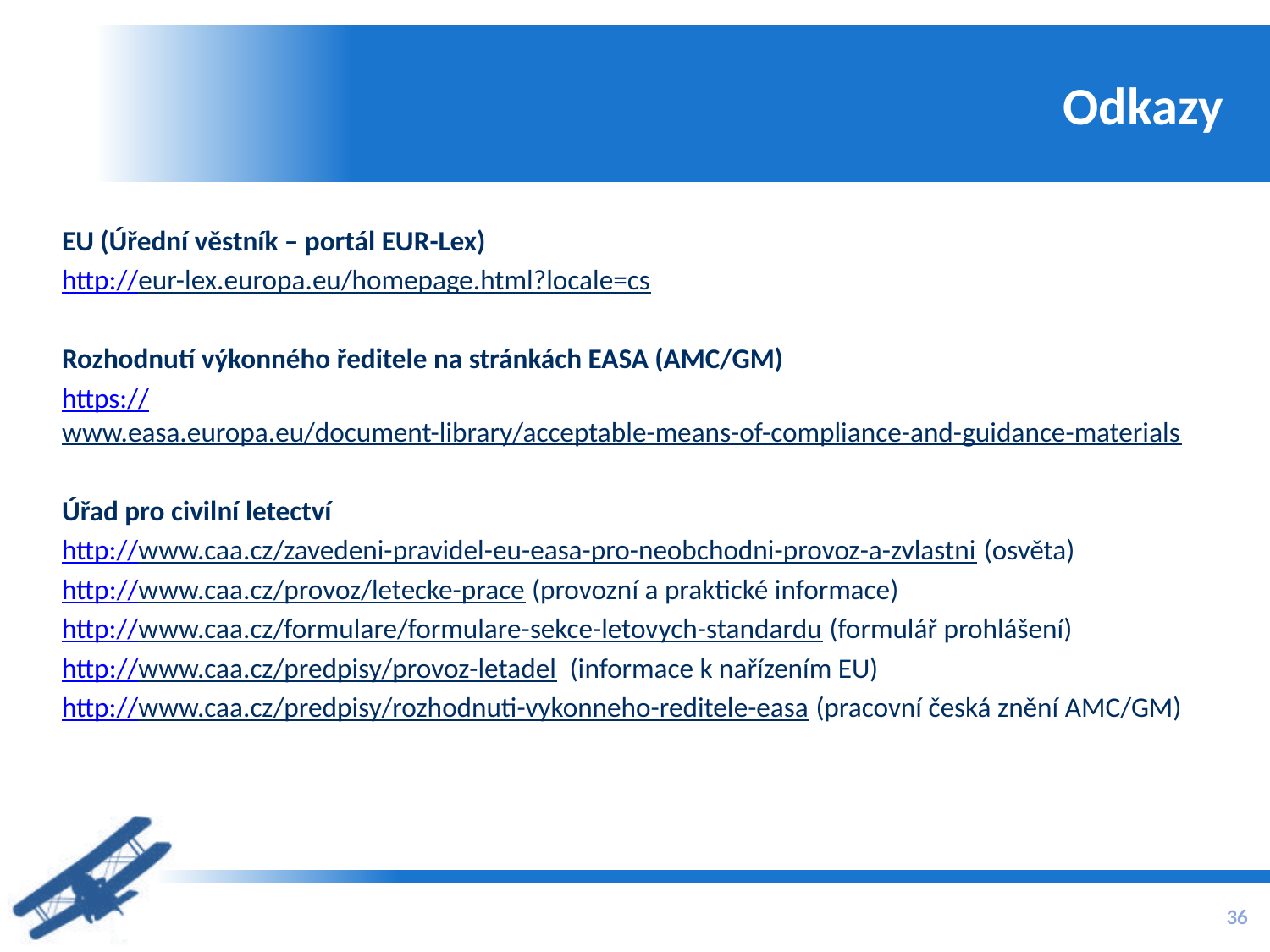

# Odkazy
EU (Úřední věstník – portál EUR-Lex)
http://eur-lex.europa.eu/homepage.html?locale=cs

Rozhodnutí výkonného ředitele na stránkách EASA (AMC/GM)
https://www.easa.europa.eu/document-library/acceptable-means-of-compliance-and-guidance-materials

Úřad pro civilní letectví
http://www.caa.cz/zavedeni-pravidel-eu-easa-pro-neobchodni-provoz-a-zvlastni (osvěta)
http://www.caa.cz/provoz/letecke-prace (provozní a praktické informace)
http://www.caa.cz/formulare/formulare-sekce-letovych-standardu (formulář prohlášení)
http://www.caa.cz/predpisy/provoz-letadel  (informace k nařízením EU)
http://www.caa.cz/predpisy/rozhodnuti-vykonneho-reditele-easa (pracovní česká znění AMC/GM)

36